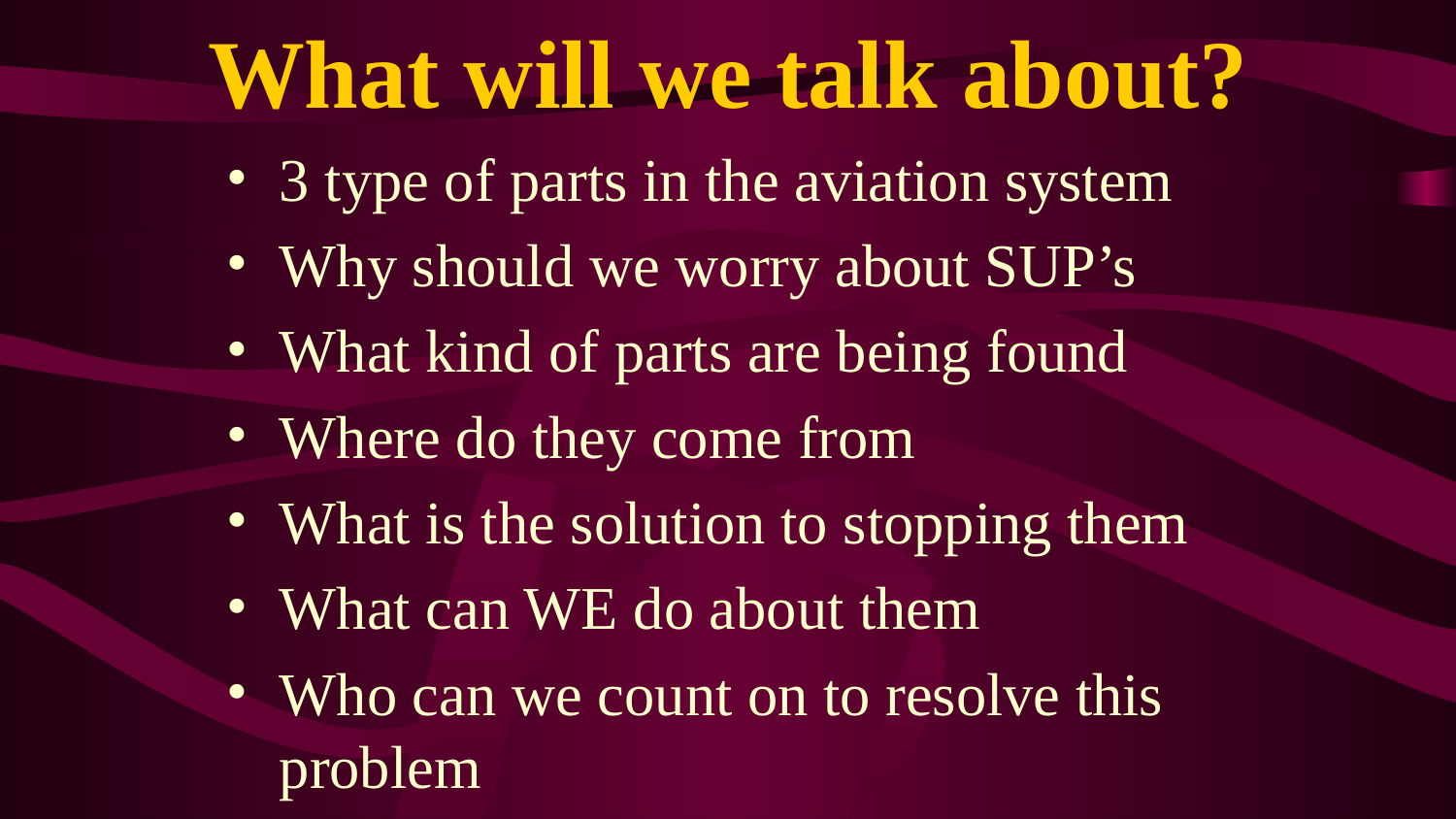

# What will we talk about?
3 type of parts in the aviation system
Why should we worry about SUP’s
What kind of parts are being found
Where do they come from
What is the solution to stopping them
What can WE do about them
Who can we count on to resolve this problem
What publications can help us